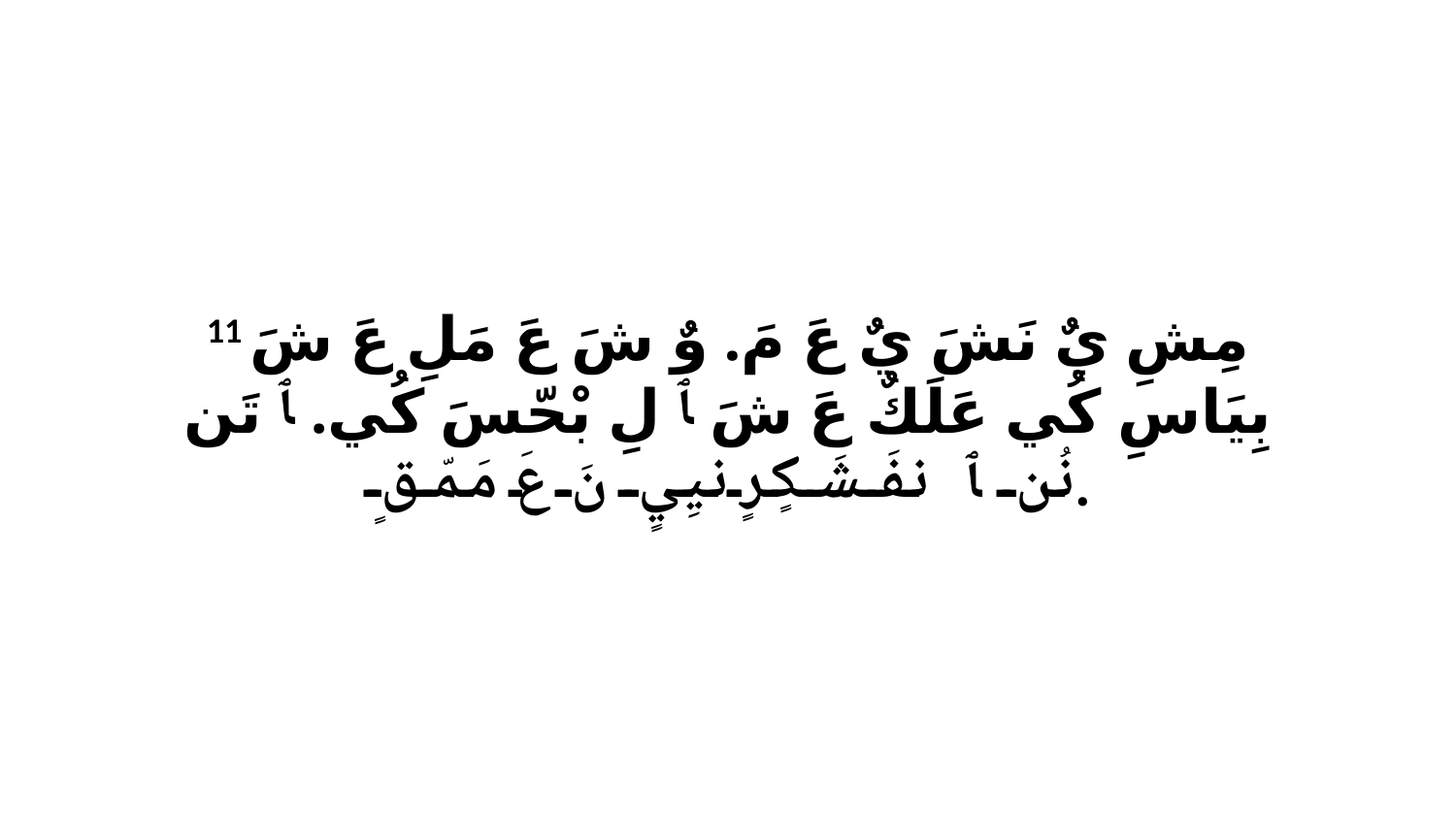

11 مِشِ يٌ نَشَ يٌ عَ مَ. وٌ شَ عَ مَلِ عَ شَ بِيَاسِ كُي عَلَكٌ عَ شَ ﭑ لِ بْحّسَ كُي. ﭑ تَن نُن ﭑ نفَشَكٍرٍنيِيٍ نَ عَ مَمّقٍ.